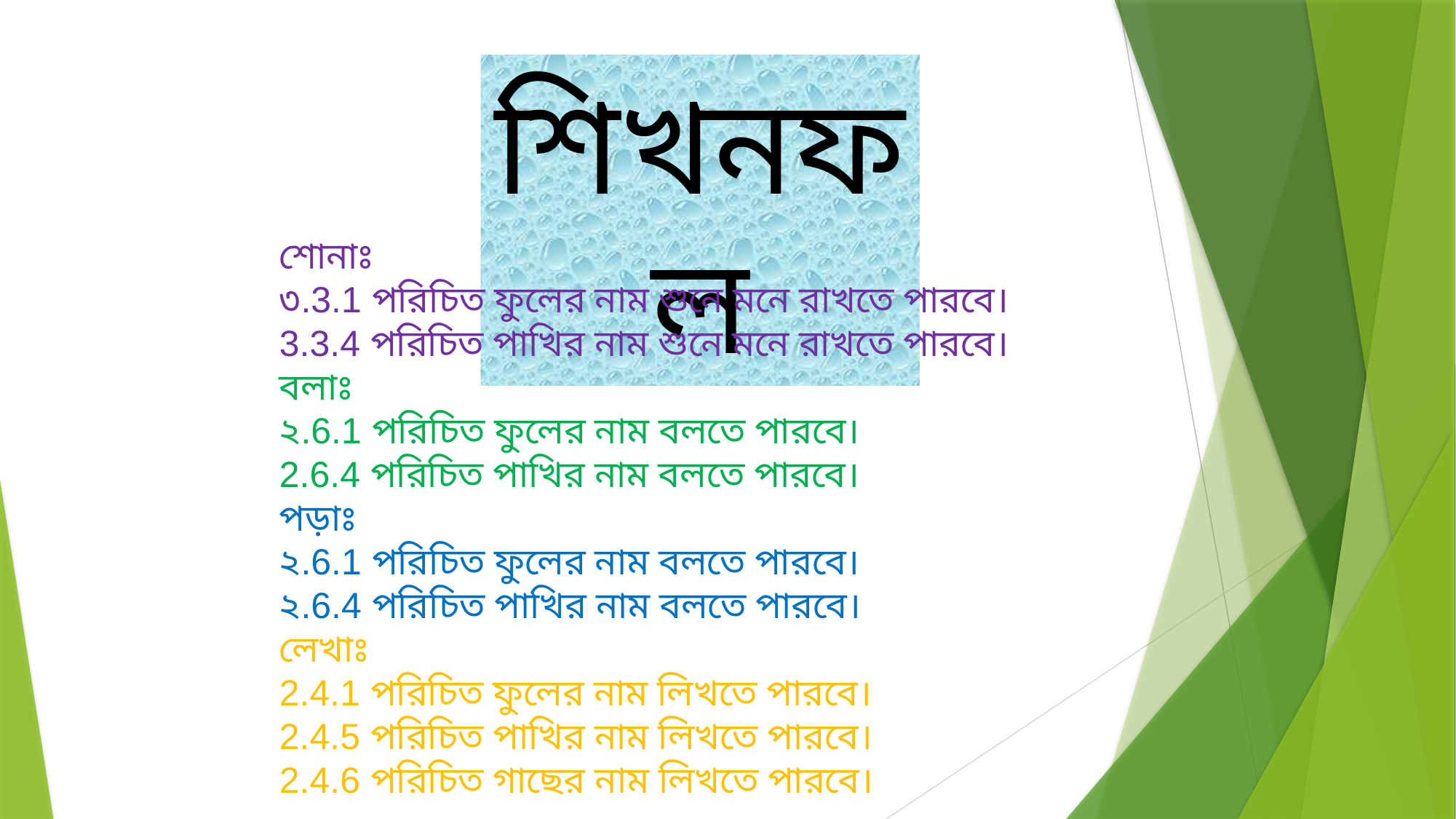

শিখনফল
শোনাঃ
৩.3.1 পরিচিত ফুলের নাম শুনে মনে রাখতে পারবে।
3.3.4 পরিচিত পাখির নাম শুনে মনে রাখতে পারবে।
বলাঃ
২.6.1 পরিচিত ফুলের নাম বলতে পারবে।
2.6.4 পরিচিত পাখির নাম বলতে পারবে।
পড়াঃ
২.6.1 পরিচিত ফুলের নাম বলতে পারবে।
২.6.4 পরিচিত পাখির নাম বলতে পারবে।
লেখাঃ
2.4.1 পরিচিত ফুলের নাম লিখতে পারবে।
2.4.5 পরিচিত পাখির নাম লিখতে পারবে।
2.4.6 পরিচিত গাছের নাম লিখতে পারবে।